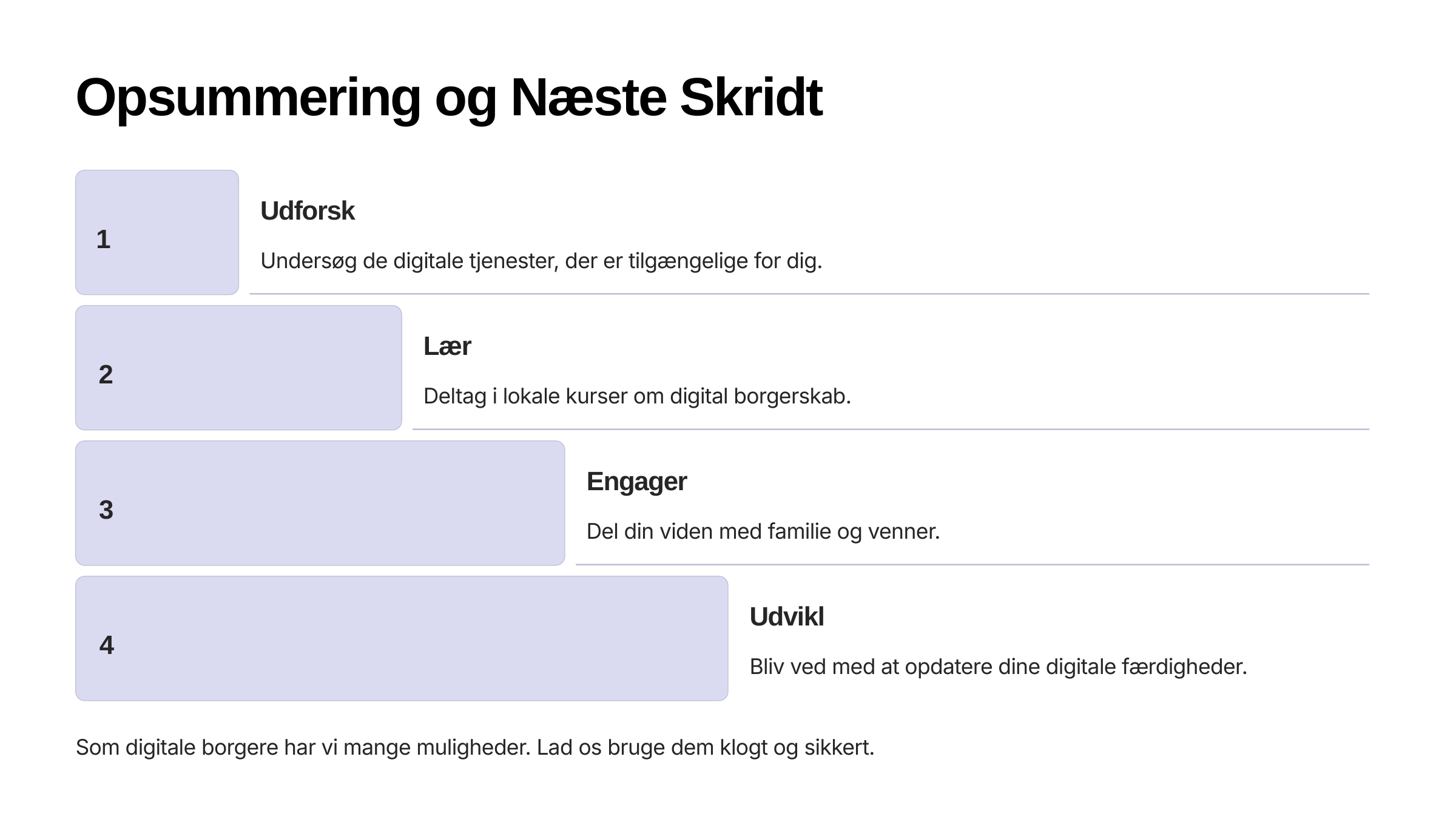

Opsummering og Næste Skridt

Udforsk
1
Undersøg de digitale tjenester, der er tilgængelige for dig.

Lær
2
Deltag i lokale kurser om digital borgerskab.

Engager
3
Del din viden med familie og venner.

Udvikl
4
Bliv ved med at opdatere dine digitale færdigheder.
Som digitale borgere har vi mange muligheder. Lad os bruge dem klogt og sikkert.